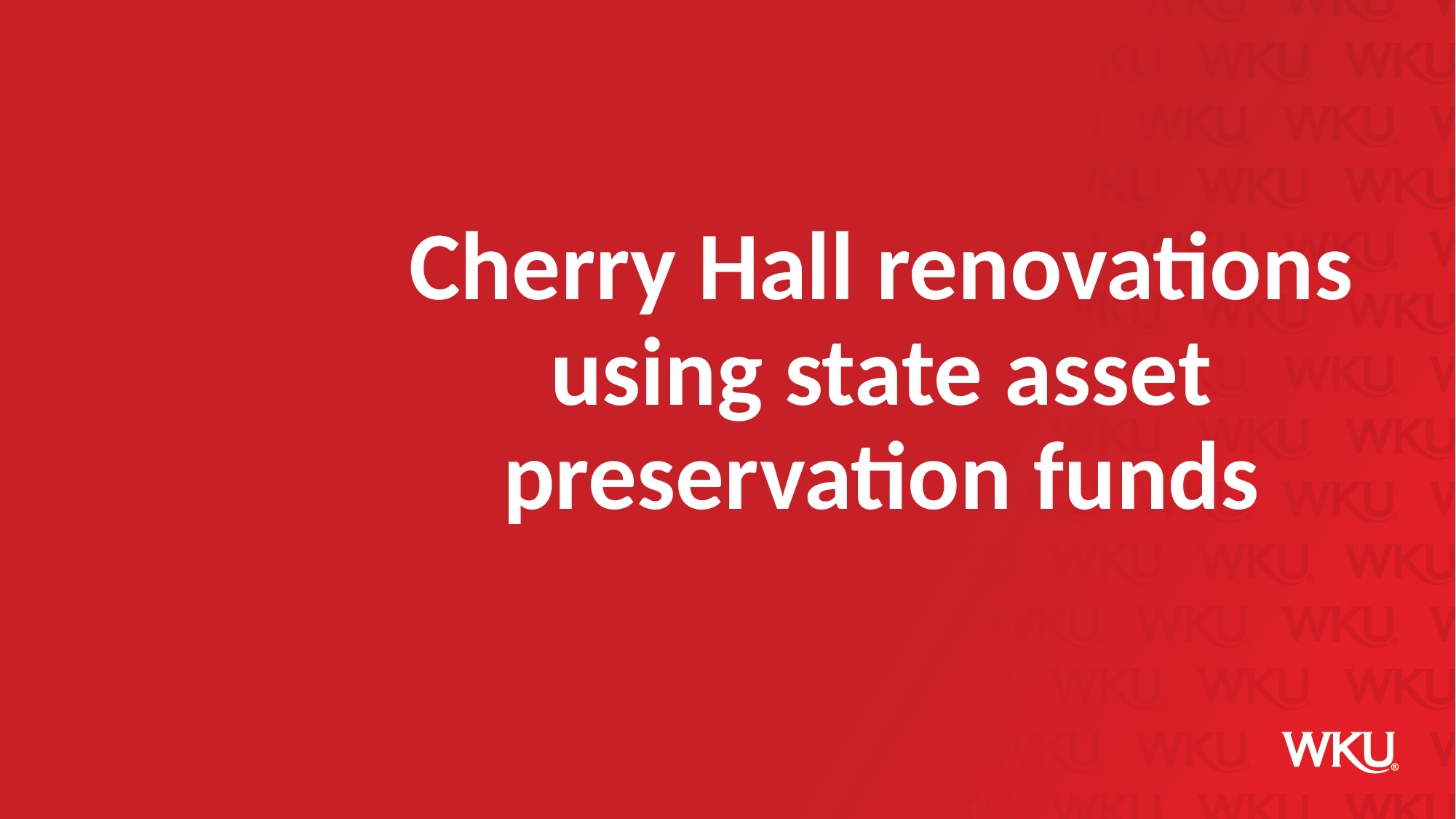

# Cherry Hall renovations using state asset preservation funds